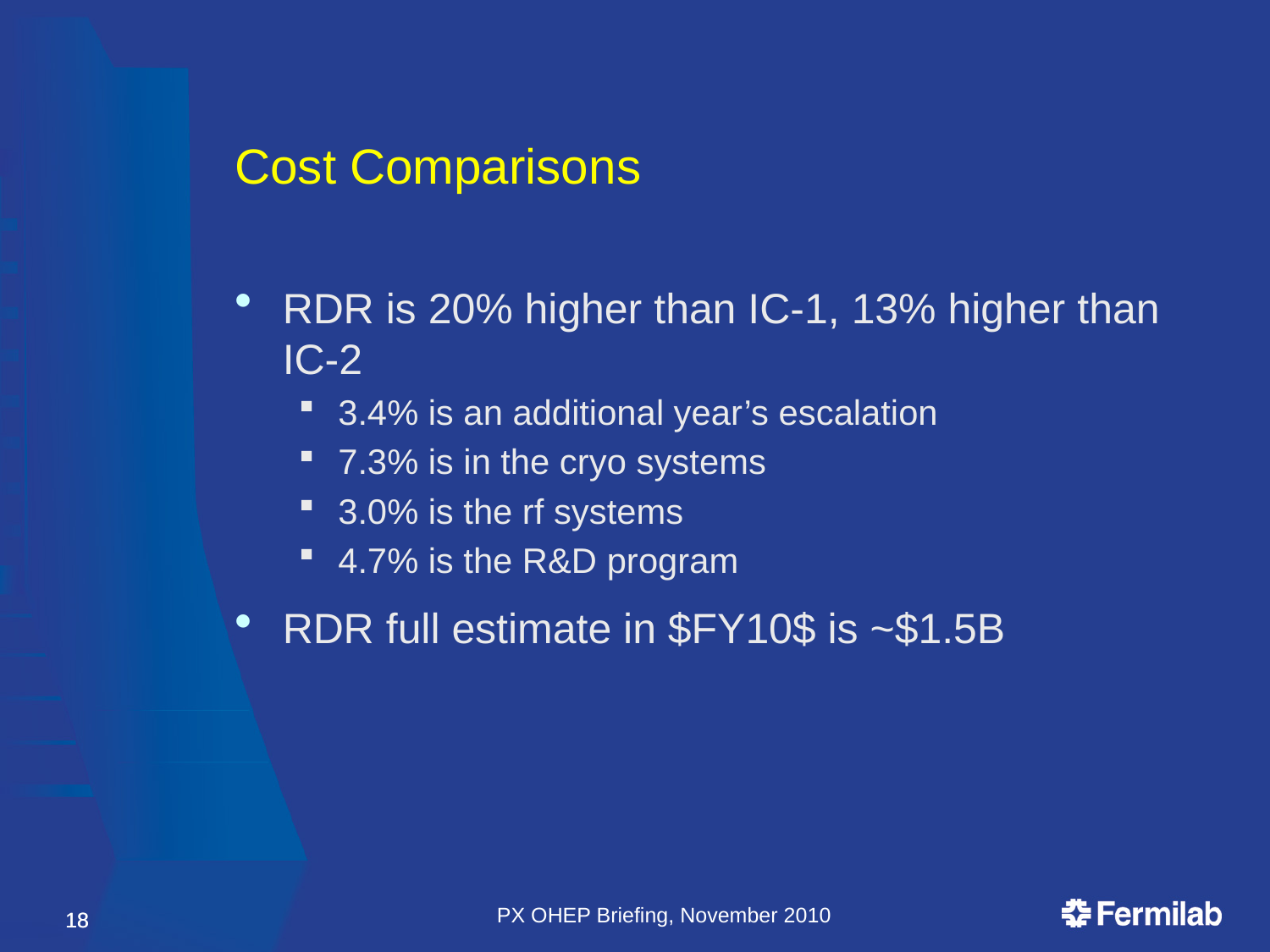

# Cost Comparisons
RDR is 20% higher than IC-1, 13% higher than IC-2
3.4% is an additional year’s escalation
7.3% is in the cryo systems
3.0% is the rf systems
4.7% is the R&D program
RDR full estimate in $FY10$ is ~$1.5B

PX OHEP Briefing, November 2010
18
18